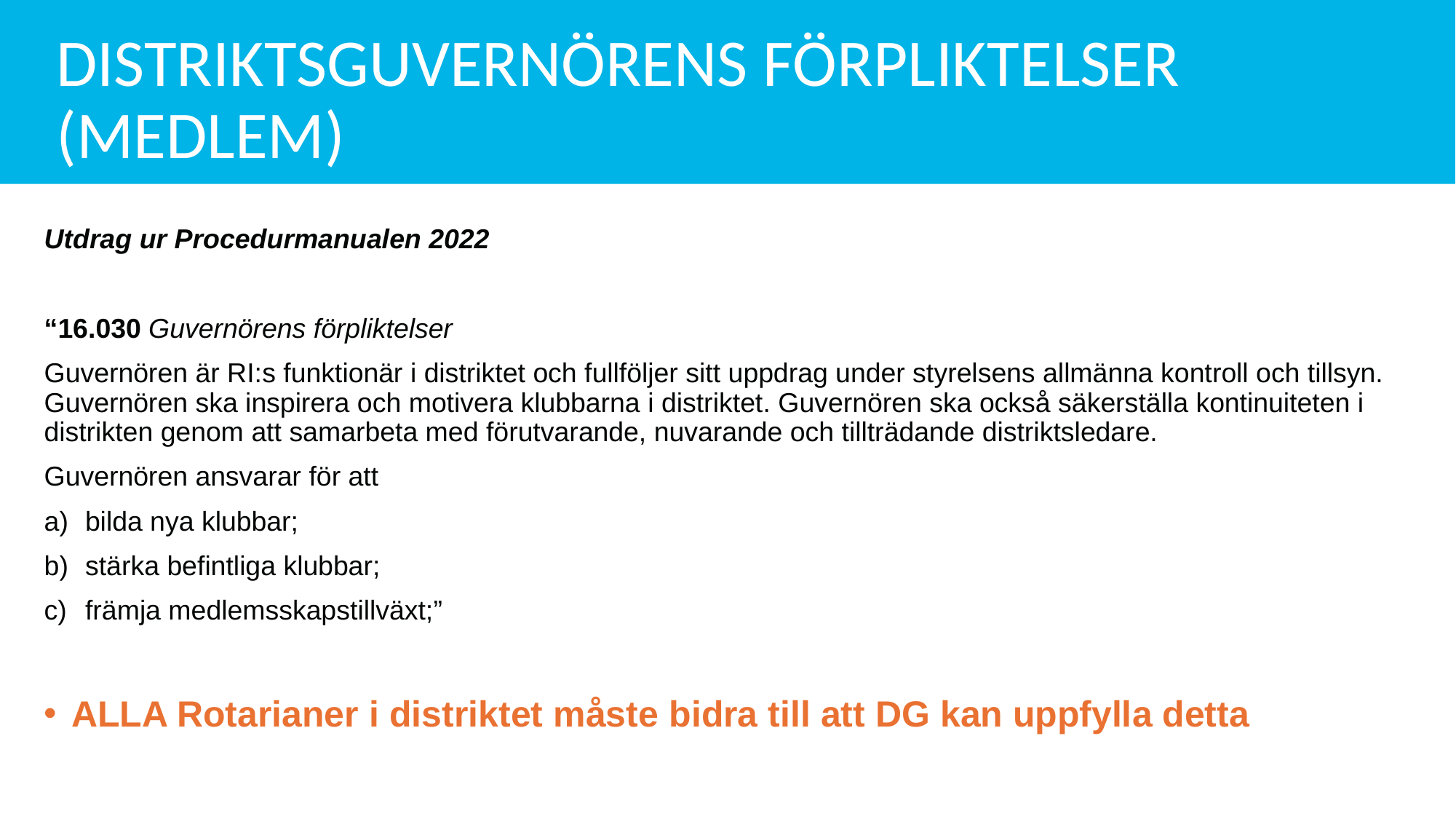

# Distriktsguvernörens förPliktelser (medlem)
Utdrag ur Procedurmanualen 2022

“16.030 Guvernörens förpliktelser
Guvernören är RI:s funktionär i distriktet och fullföljer sitt uppdrag under styrelsens allmänna kontroll och tillsyn. Guvernören ska inspirera och motivera klubbarna i distriktet. Guvernören ska också säkerställa kontinuiteten i distrikten genom att samarbeta med förutvarande, nuvarande och tillträdande distriktsledare.
Guvernören ansvarar för att
bilda nya klubbar;
stärka befintliga klubbar;
främja medlemsskapstillväxt;”

ALLA Rotarianer i distriktet måste bidra till att DG kan uppfylla detta